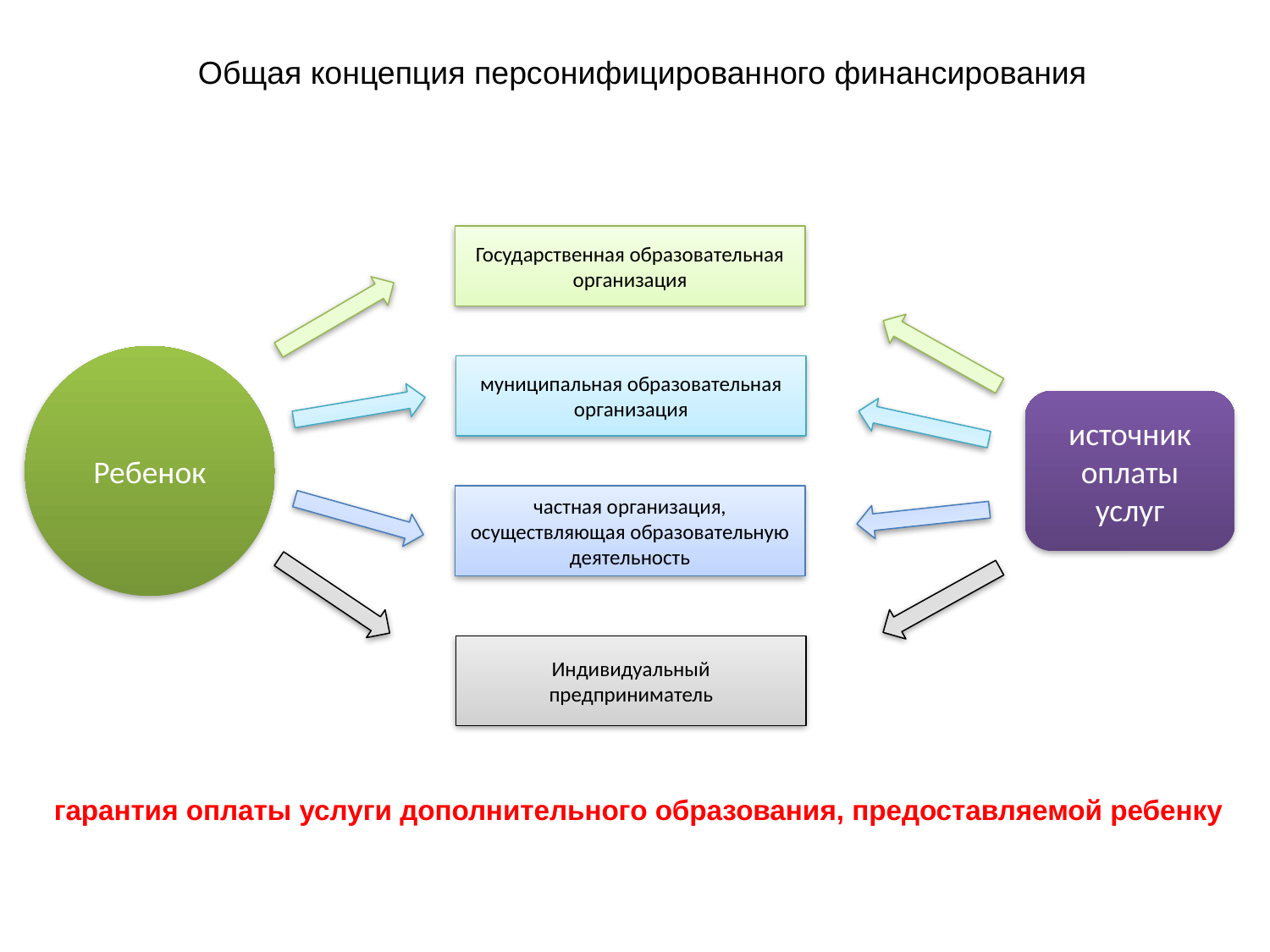

Общая концепция персонифицированного финансирования
Государственная образовательная организация

Ребенок
муниципальная образовательная организация
источник оплаты услуг

частная организация, осуществляющая образовательную деятельность

Индивидуальный предприниматель
гарантия оплаты услуги дополнительного образования, предоставляемой ребенку